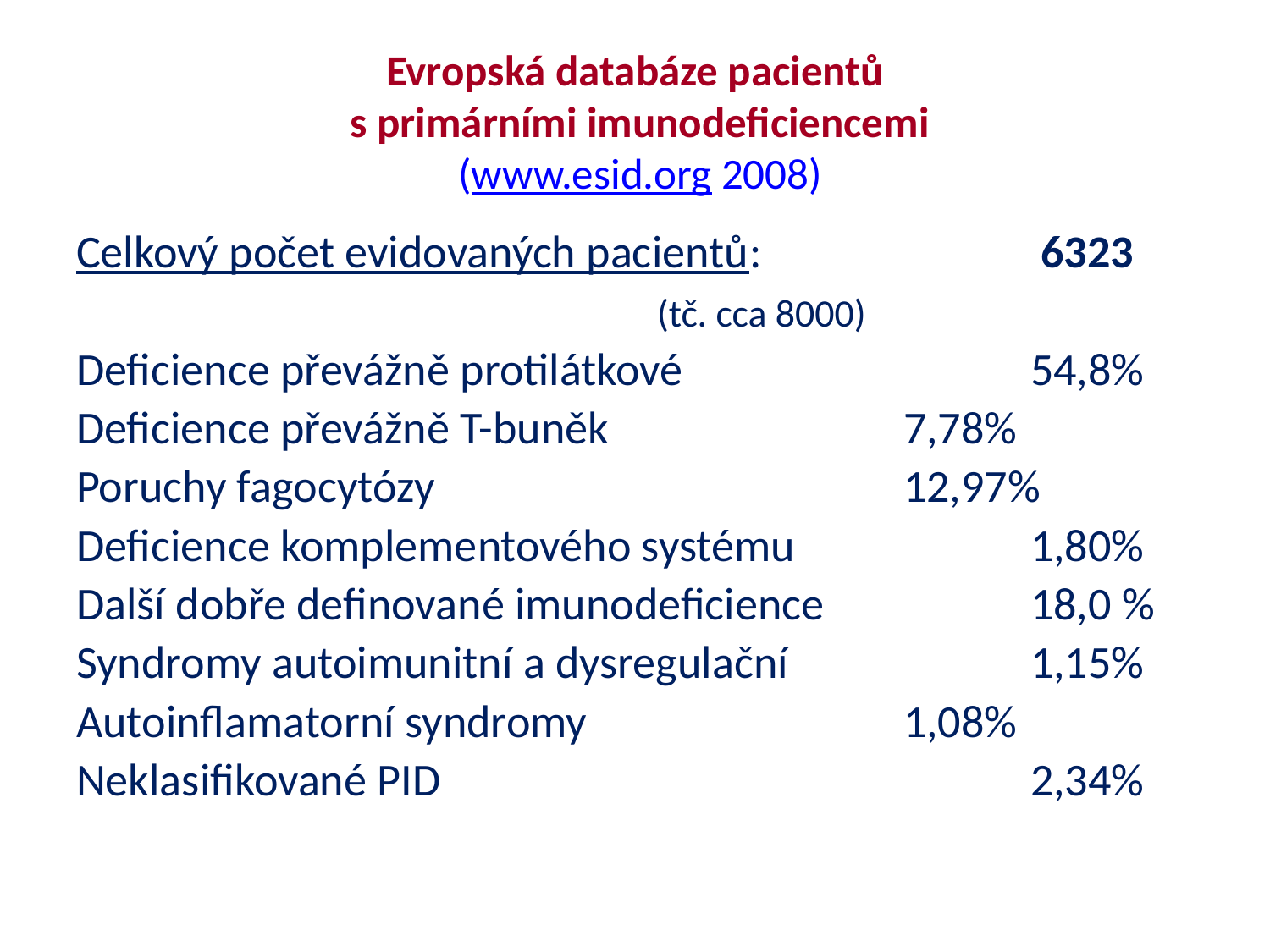

# Evropská databáze pacientů s primárními imunodeficiencemi (www.esid.org 2008)
Celkový počet evidovaných pacientů:      		 6323
                                                        (tč. cca 8000)
Deficience převážně protilátkové			54,8%
Deficience převážně T-buněk 	 		7,78%
Poruchy fagocytózy    				12,97%
Deficience komplementového systému 		1,80%
Další dobře definované imunodeficience 		18,0 %
Syndromy autoimunitní a dysregulační   		1,15%
Autoinflamatorní syndromy			1,08%
Neklasifikované PID 					2,34%